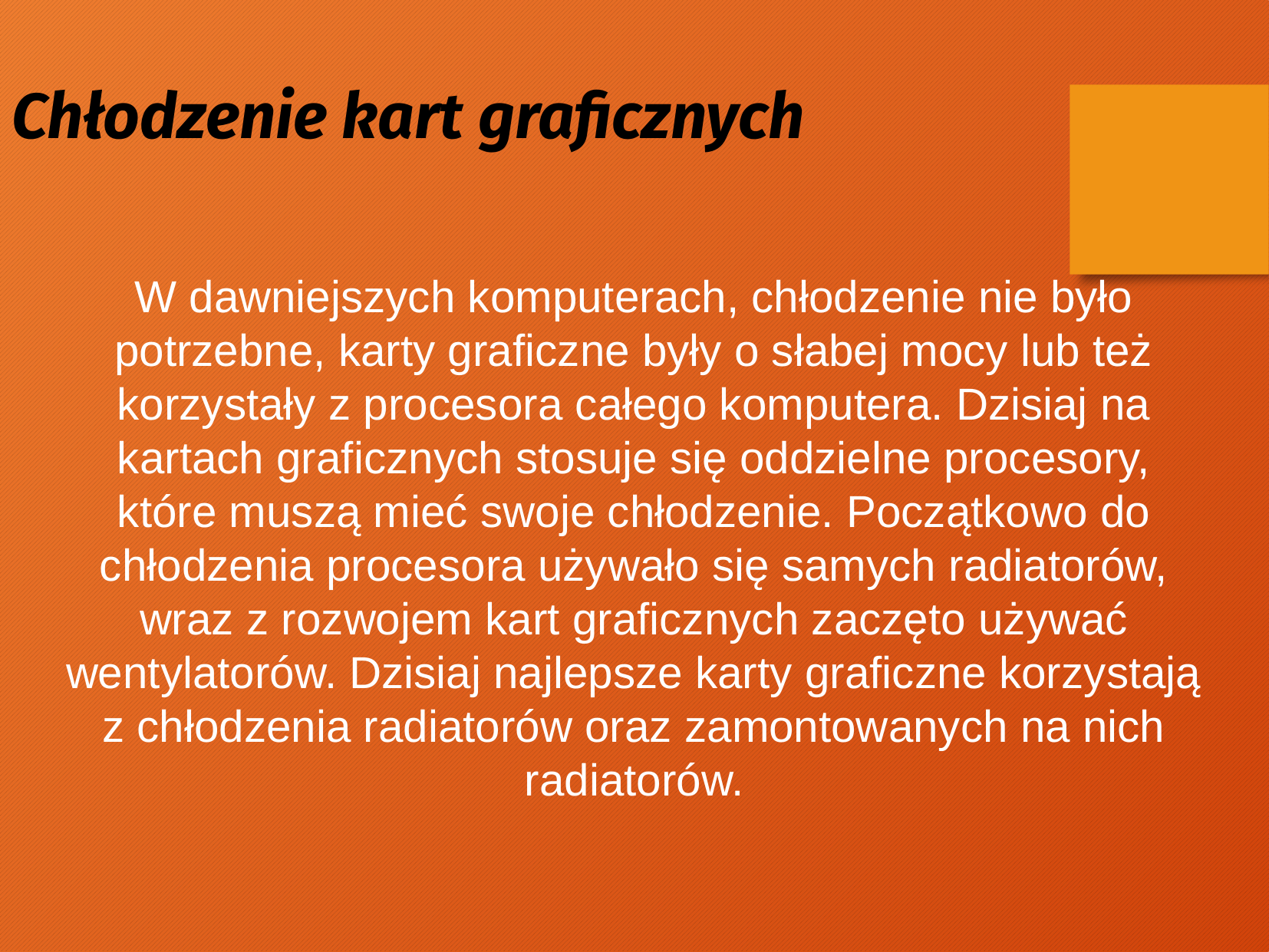

Chłodzenie kart graficznych
W dawniejszych komputerach, chłodzenie nie było potrzebne, karty graficzne były o słabej mocy lub też korzystały z procesora całego komputera. Dzisiaj na kartach graficznych stosuje się oddzielne procesory, które muszą mieć swoje chłodzenie. Początkowo do chłodzenia procesora używało się samych radiatorów, wraz z rozwojem kart graficznych zaczęto używać wentylatorów. Dzisiaj najlepsze karty graficzne korzystają z chłodzenia radiatorów oraz zamontowanych na nich radiatorów.